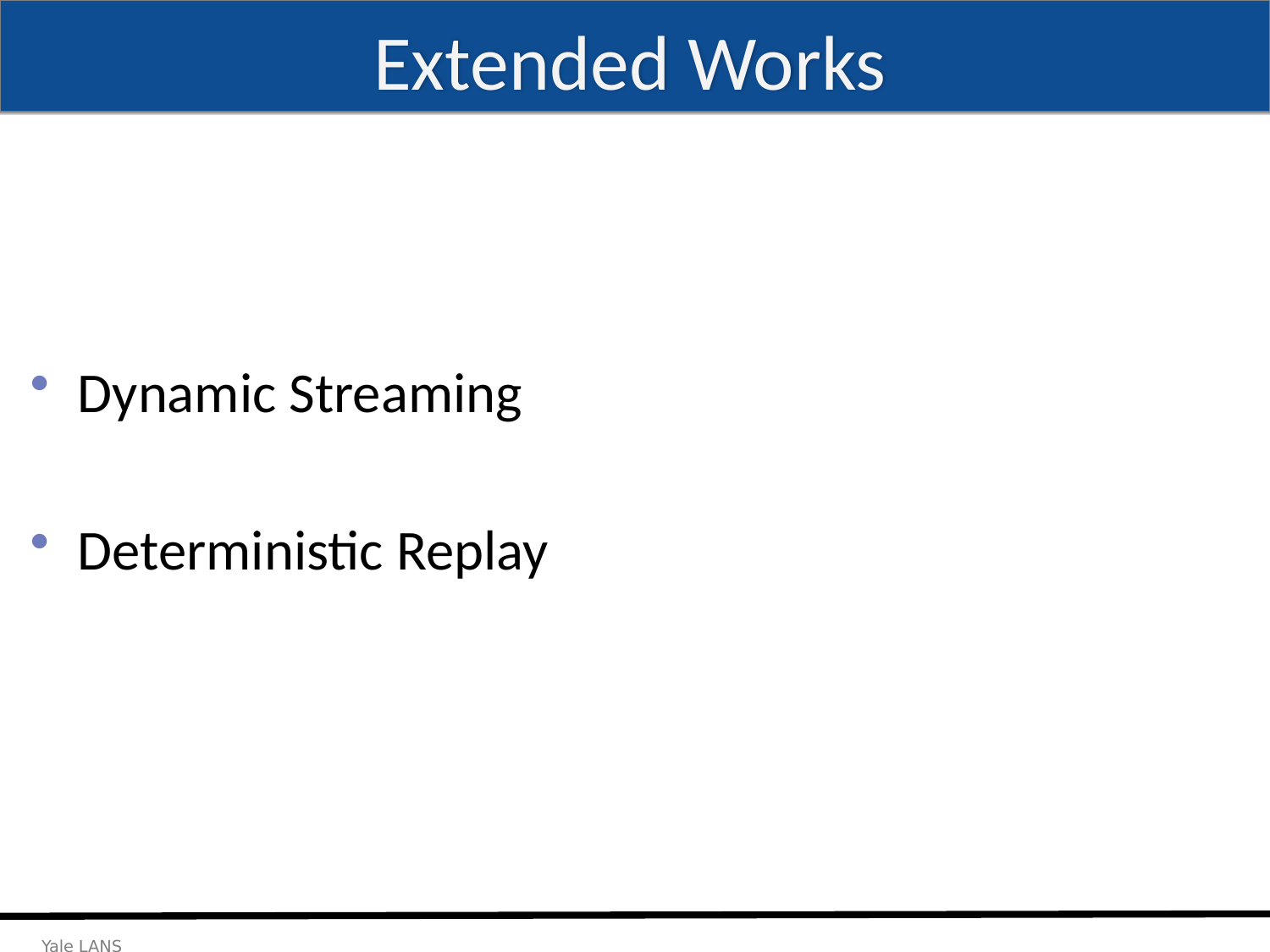

# Extended Works
Dynamic Streaming

Deterministic Replay